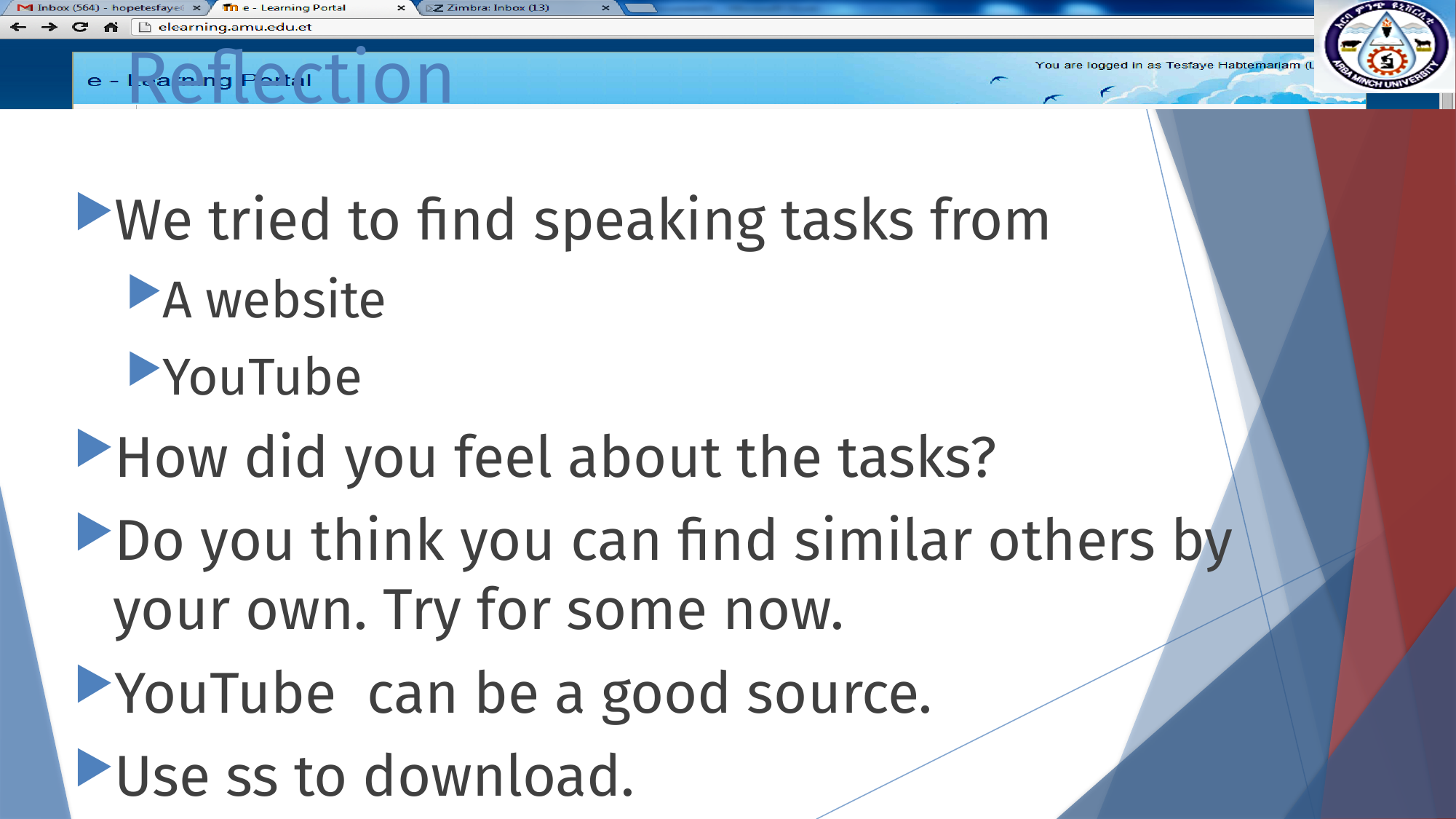

# Reflection
We tried to find speaking tasks from
A website
YouTube
How did you feel about the tasks?
Do you think you can find similar others by your own. Try for some now.
YouTube  can be a good source.
Use ss to download.